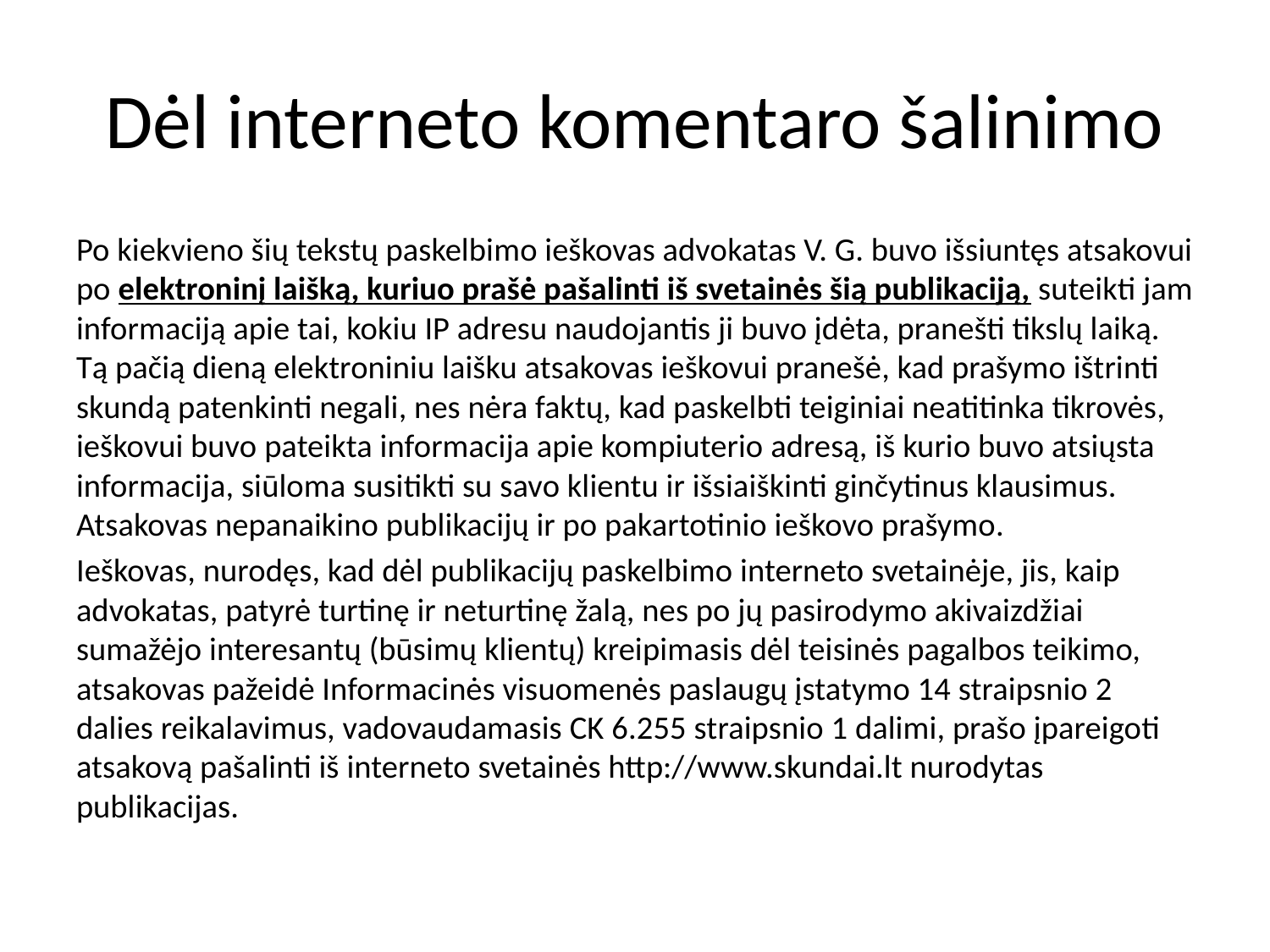

# Dėl interneto komentaro šalinimo
Po kiekvieno šių tekstų paskelbimo ieškovas advokatas V. G. buvo išsiuntęs atsakovui po elektroninį laišką, kuriuo prašė pašalinti iš svetainės šią publikaciją, suteikti jam informaciją apie tai, kokiu IP adresu naudojantis ji buvo įdėta, pranešti tikslų laiką. Tą pačią dieną elektroniniu laišku atsakovas ieškovui pranešė, kad prašymo ištrinti skundą patenkinti negali, nes nėra faktų, kad paskelbti teiginiai neatitinka tikrovės, ieškovui buvo pateikta informacija apie kompiuterio adresą, iš kurio buvo atsiųsta informacija, siūloma susitikti su savo klientu ir išsiaiškinti ginčytinus klausimus. Atsakovas nepanaikino publikacijų ir po pakartotinio ieškovo prašymo.
Ieškovas, nurodęs, kad dėl publikacijų paskelbimo interneto svetainėje, jis, kaip advokatas, patyrė turtinę ir neturtinę žalą, nes po jų pasirodymo akivaizdžiai sumažėjo interesantų (būsimų klientų) kreipimasis dėl teisinės pagalbos teikimo, atsakovas pažeidė Informacinės visuomenės paslaugų įstatymo 14 straipsnio 2 dalies reikalavimus, vadovaudamasis CK 6.255 straipsnio 1 dalimi, prašo įpareigoti atsakovą pašalinti iš interneto svetainės http://www.skundai.lt nurodytas publikacijas.